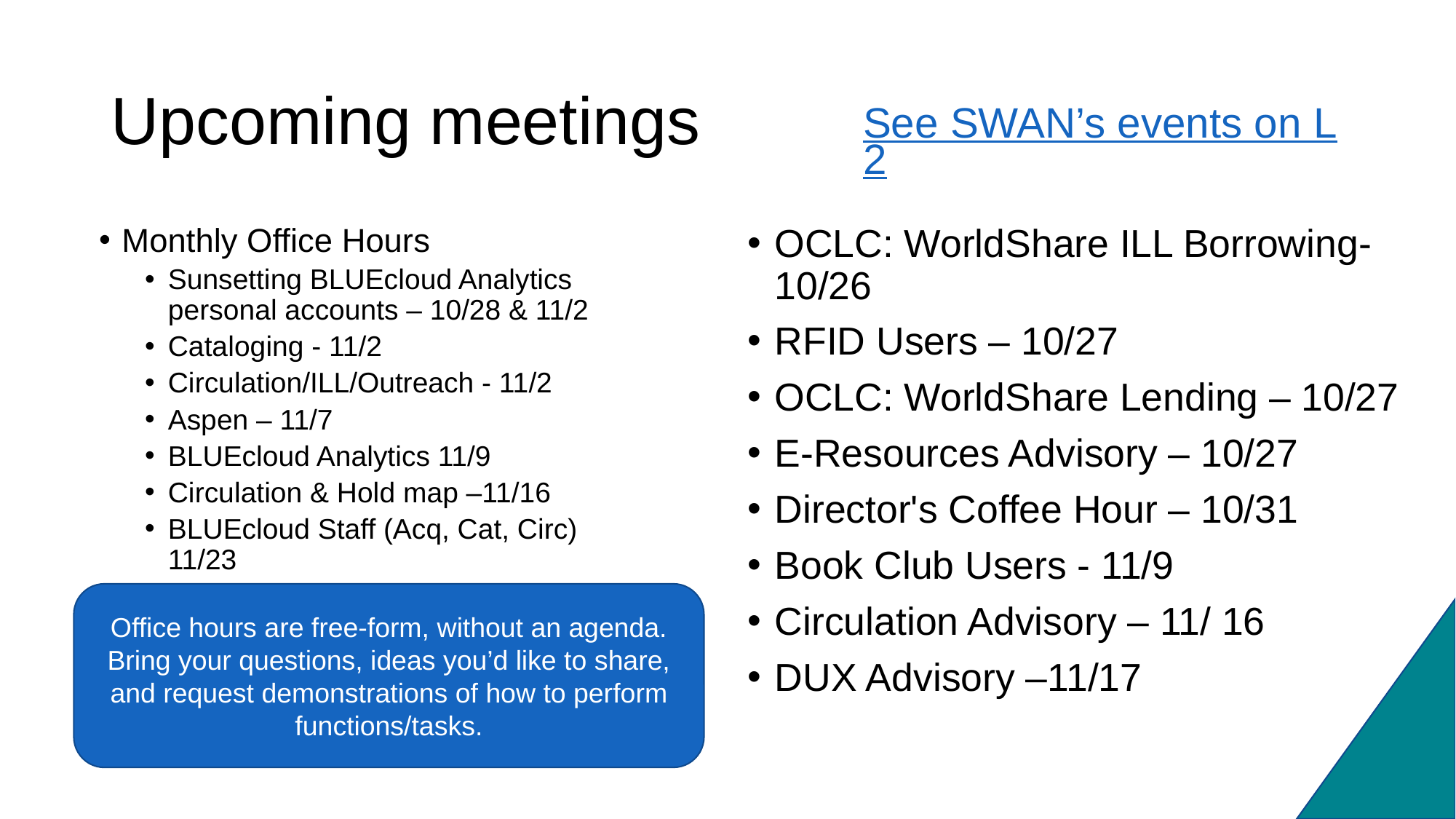

# Upcoming meetings
See SWAN’s events on L2
Monthly Office Hours
Sunsetting BLUEcloud Analytics personal accounts – 10/28 & 11/2
Cataloging - 11/2
Circulation/ILL/Outreach - 11/2
Aspen – 11/7
BLUEcloud Analytics 11/9
Circulation & Hold map –11/16
BLUEcloud Staff (Acq, Cat, Circ) 11/23

OCLC: WorldShare ILL Borrowing-10/26
RFID Users – 10/27
OCLC: WorldShare Lending – 10/27
E-Resources Advisory – 10/27
Director's Coffee Hour – 10/31
Book Club Users - 11/9
Circulation Advisory – 11/ 16
DUX Advisory –11/17

Office hours are free-form, without an agenda. Bring your questions, ideas you’d like to share, and request demonstrations of how to perform functions/tasks.